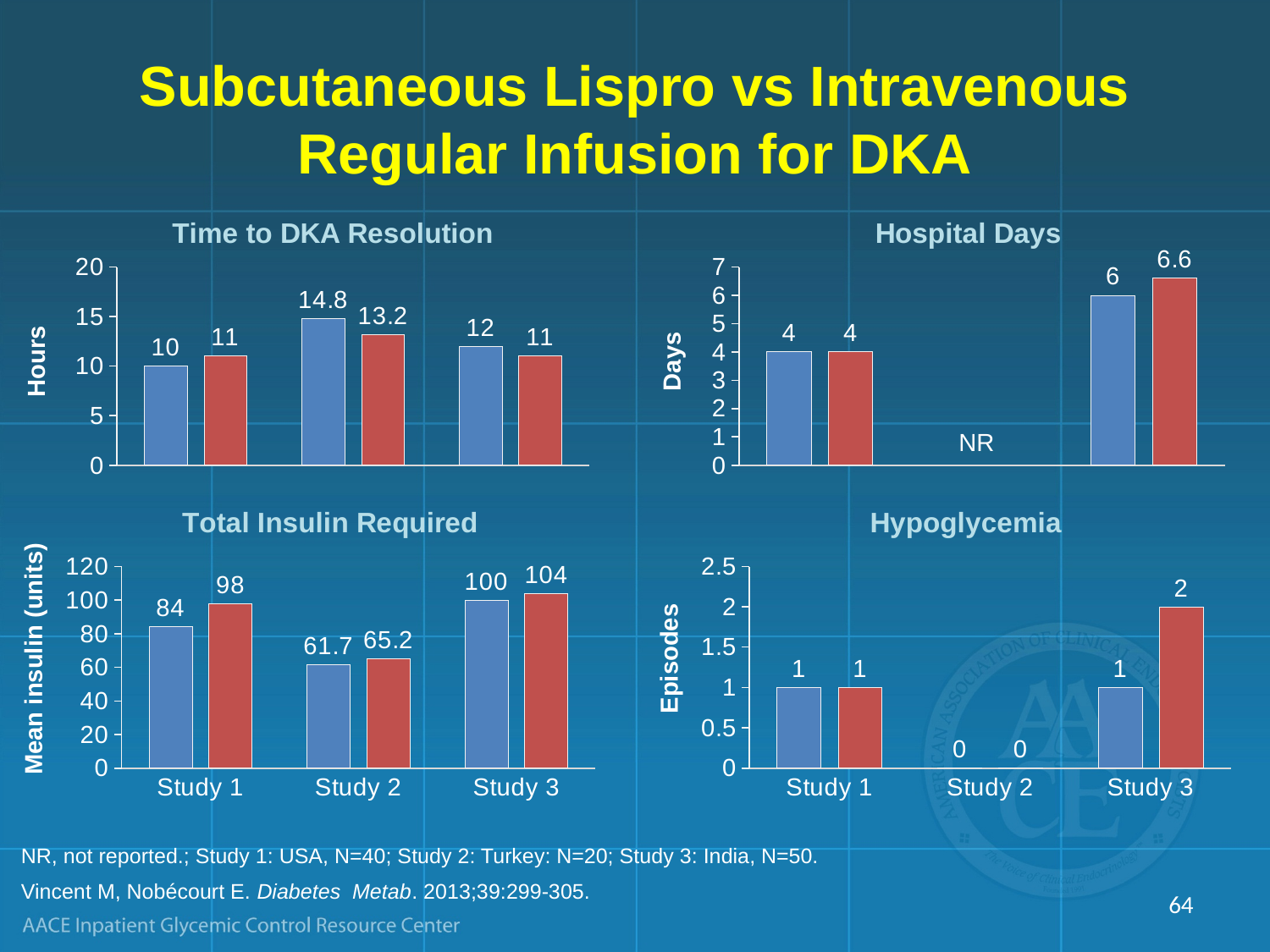

# Subcutaneous Lispro vs Intravenous Regular Infusion for DKA

### Chart: Time to DKA Resolution

| Category | SC lispro | IV regular |
|---|---|---|
| Study 1 | 10.0 | 11.0 |
| Study 2 | 14.8 | 13.2 |
| Study 3 | 12.0 | 11.0 |

### Chart: Hospital Days

| Category | SC lispro | IV regular |
|---|---|---|
| Study 1 | 4.0 | 4.0 |
| Study 2 | None | None |
| Study 3 | 6.0 | 6.6 |
Hours
Days
NR

### Chart: Total Insulin Required

| Category | SC lispro | IV regular |
|---|---|---|
| Study 1 | 84.0 | 98.0 |
| Study 2 | 61.7 | 65.2 |
| Study 3 | 100.0 | 104.0 |

### Chart: Hypoglycemia

| Category | SC lispro | IV regular |
|---|---|---|
| Study 1 | 1.0 | 1.0 |
| Study 2 | 0.0 | 0.0 |
| Study 3 | 1.0 | 2.0 |
Mean insulin (units)
Episodes
NR, not reported.; Study 1: USA, N=40; Study 2: Turkey: N=20; Study 3: India, N=50.
Vincent M, Nobécourt E. Diabetes  Metab. 2013;39:299-305.
64